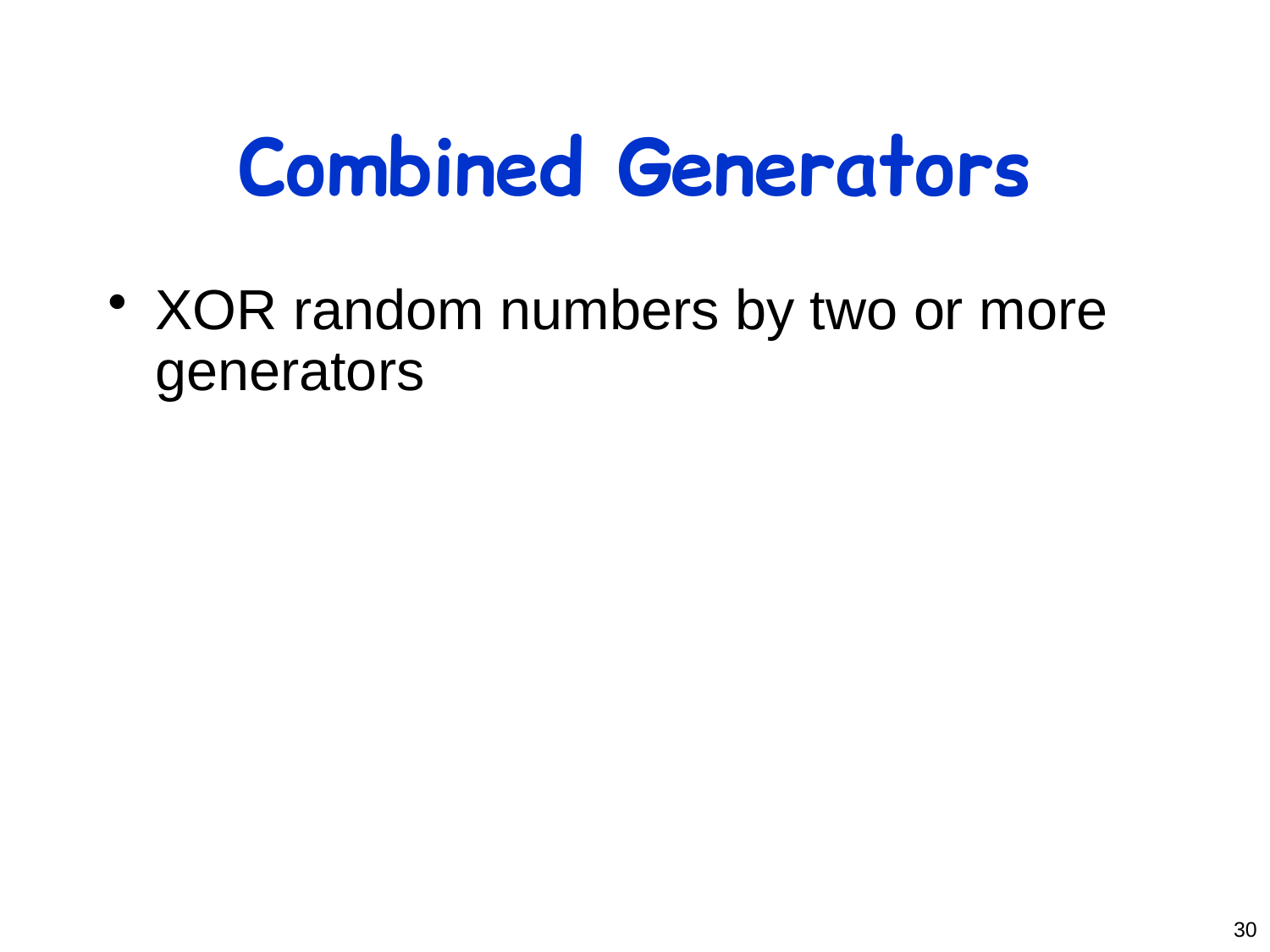

# Combined Generators
XOR random numbers by two or more generators

30